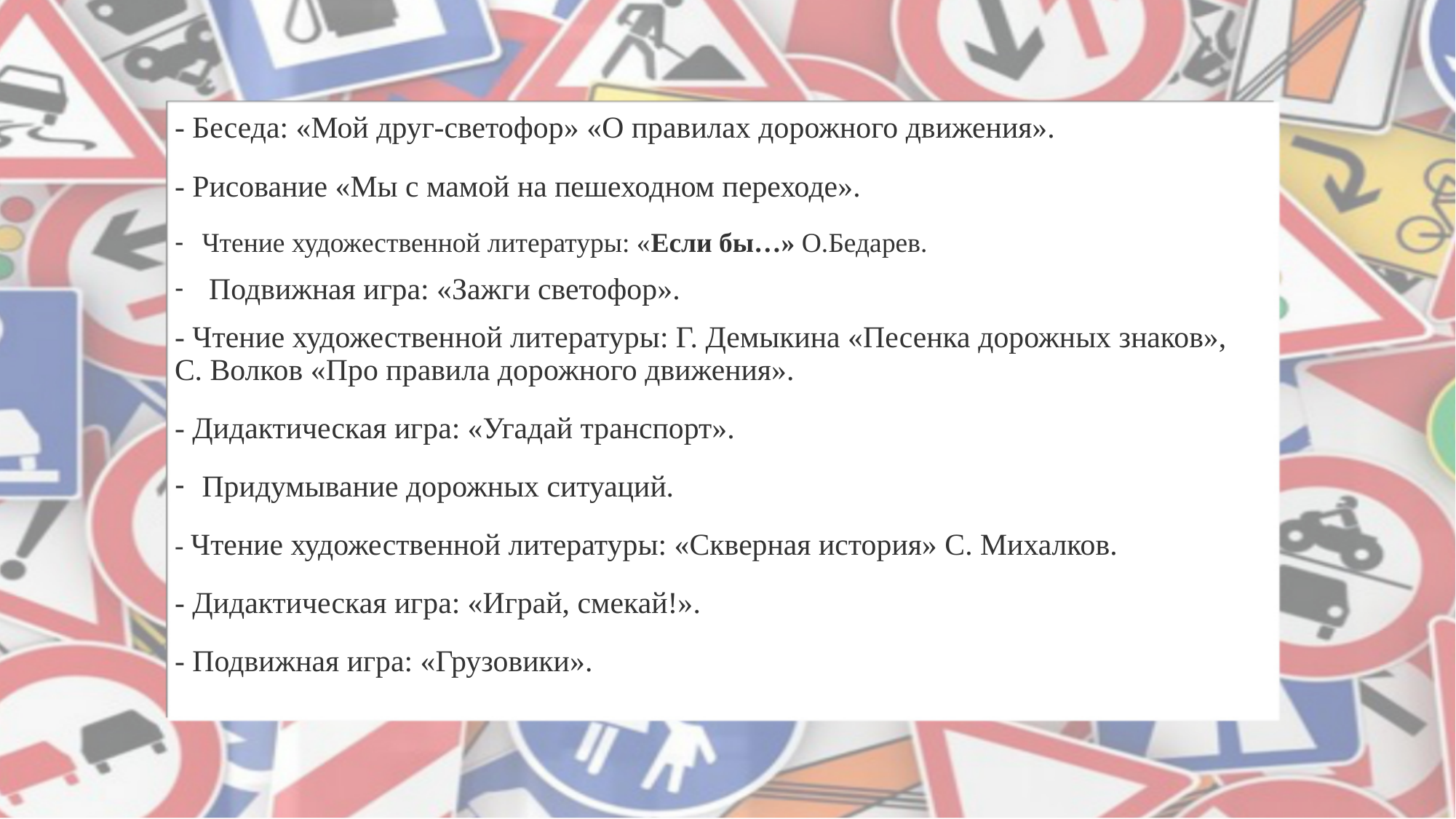

- Беседа: «Мой друг-светофор» «О правилах дорожного движения».
- Рисование «Мы с мамой на пешеходном переходе».
Чтение художественной литературы: «Если бы…» О.Бедарев.
 Подвижная игра: «Зажги светофор».
- Чтение художественной литературы: Г. Демыкина «Песенка дорожных знаков», С. Волков «Про правила дорожного движения».
- Дидактическая игра: «Угадай транспорт».
Придумывание дорожных ситуаций.
- Чтение художественной литературы: «Скверная история» С. Михалков.
- Дидактическая игра: «Играй, смекай!».
- Подвижная игра: «Грузовики».